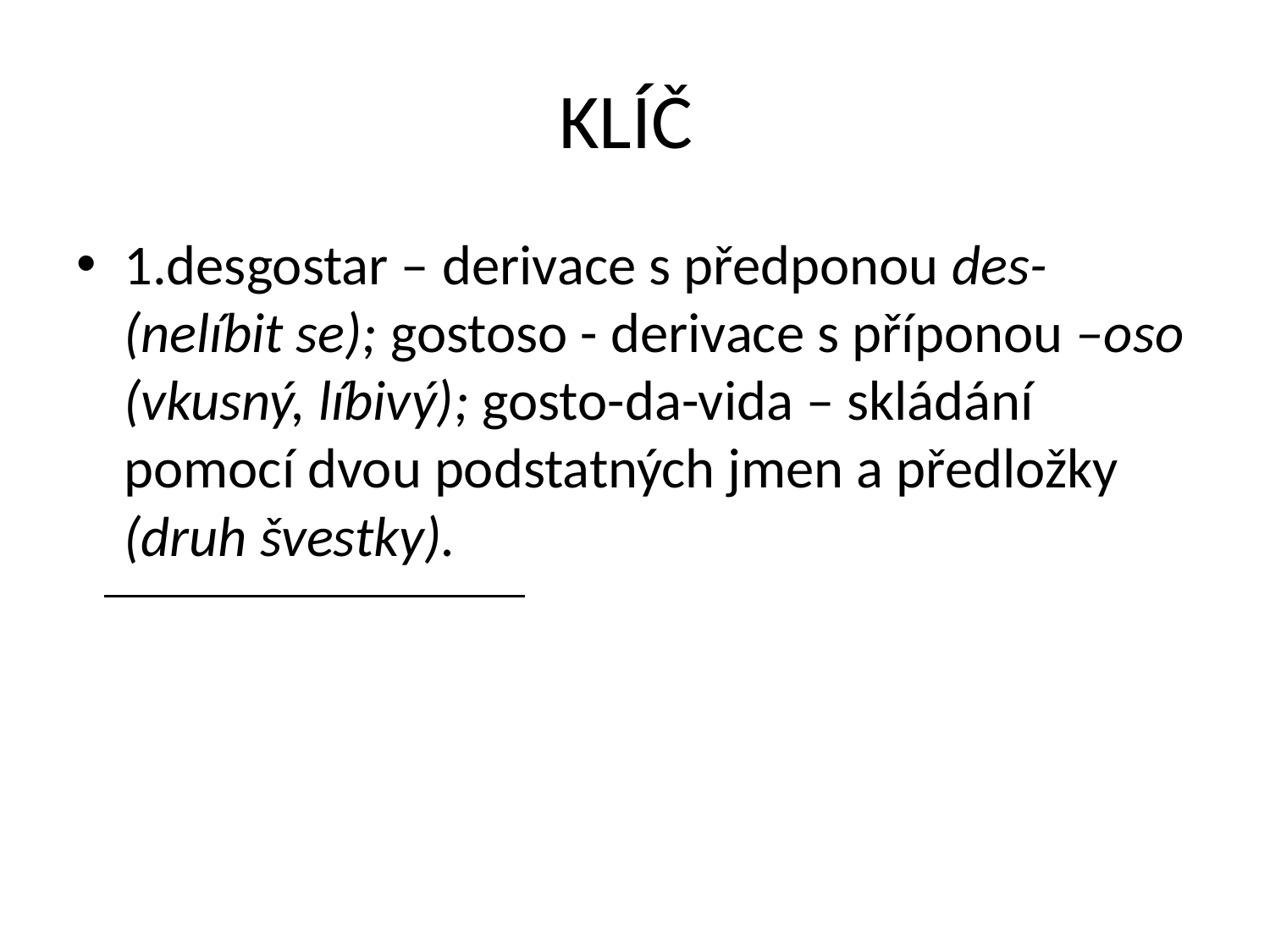

# KLÍČ
1.desgostar – derivace s předponou des-(nelíbit se); gostoso - derivace s příponou –oso (vkusný, líbivý); gosto-da-vida – skládání pomocí dvou podstatných jmen a předložky (druh švestky).